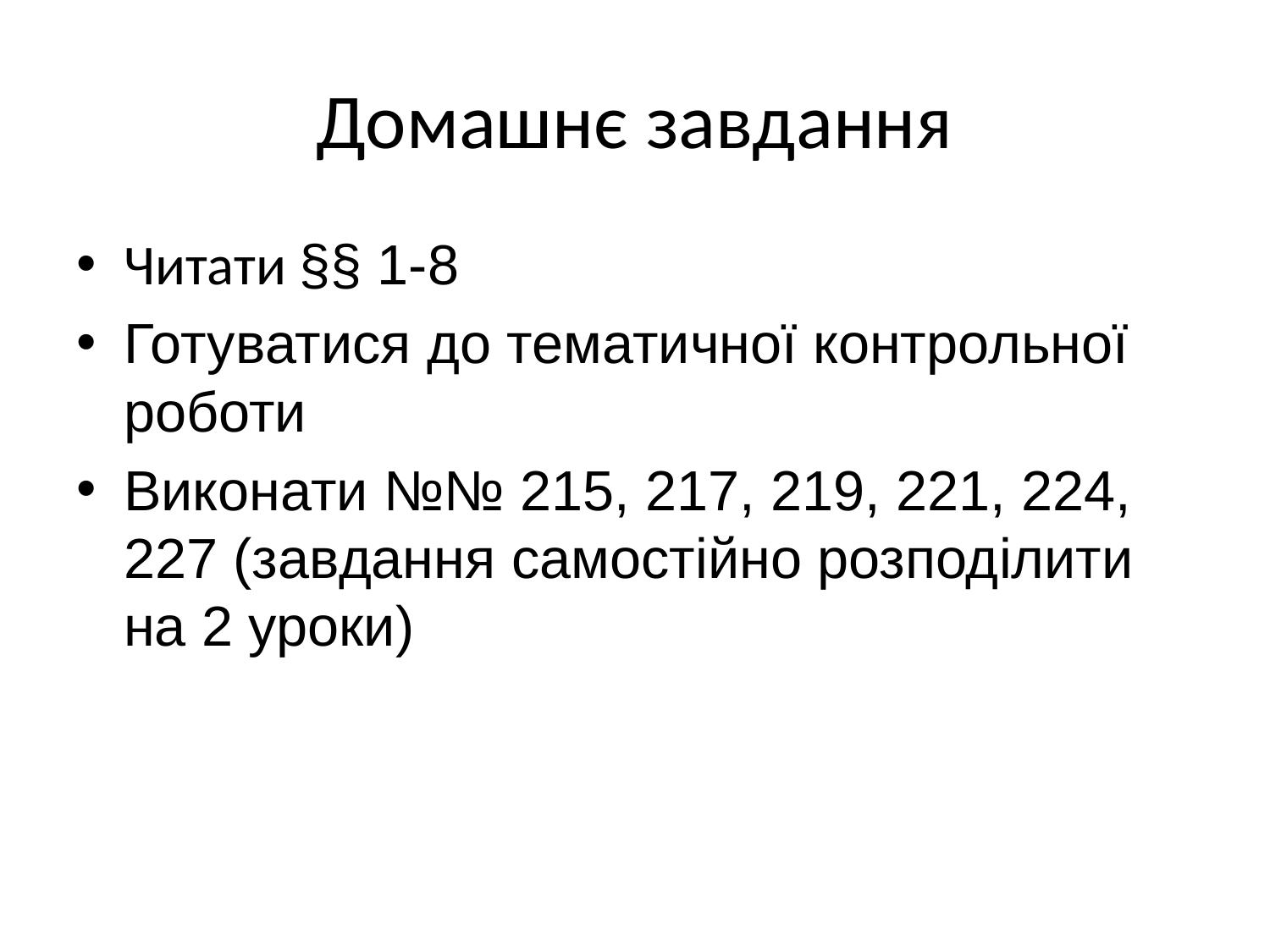

# Домашнє завдання
Читати §§ 1-8
Готуватися до тематичної контрольної роботи
Виконати №№ 215, 217, 219, 221, 224, 227 (завдання самостійно розподілити на 2 уроки)